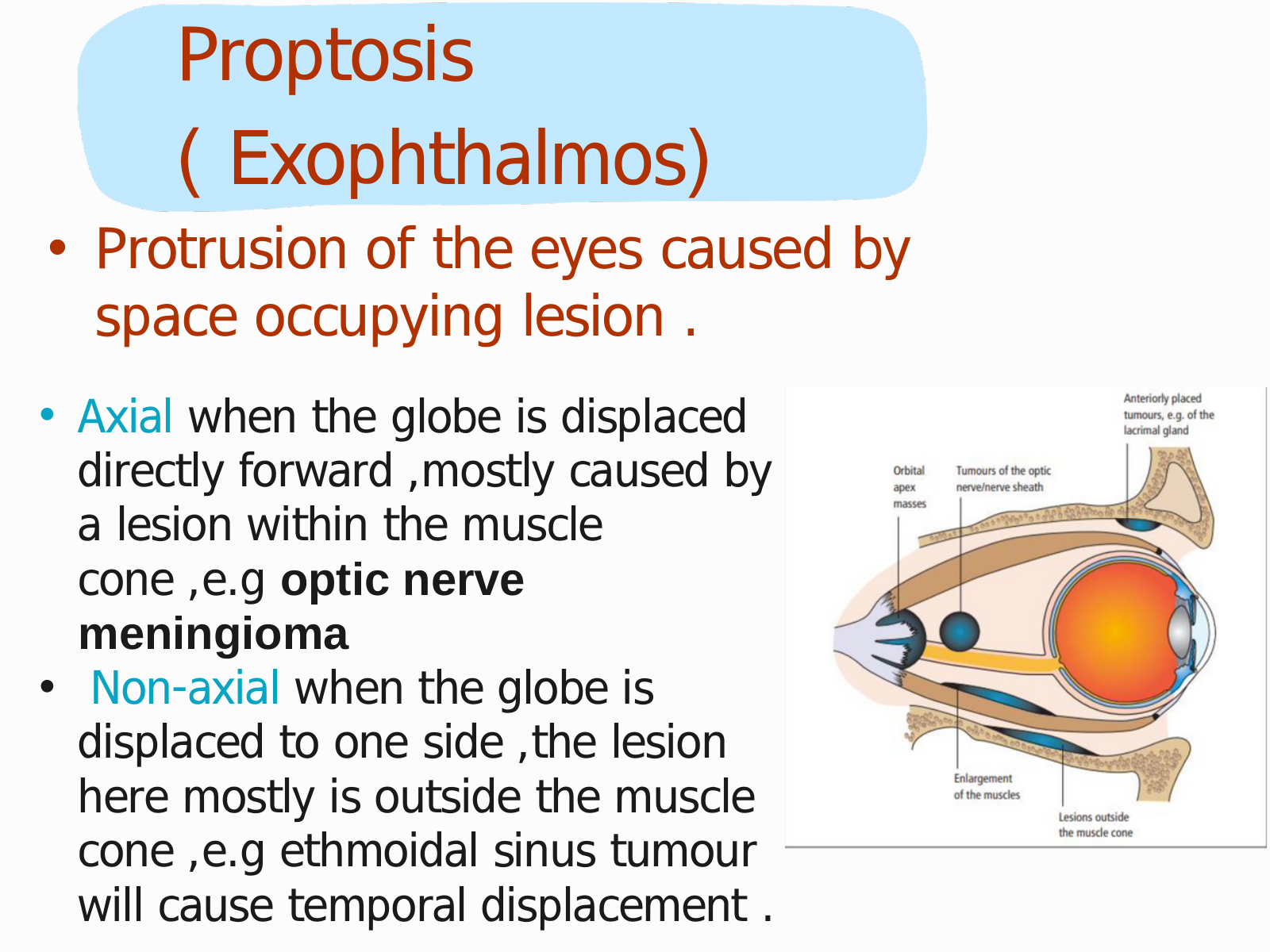

Proptosis
( Exophthalmos)

Protrusion of the eyes caused by space occupying lesion .
Axial when the globe is displaced directly forward ,mostly caused by a lesion within the muscle cone ,e.g optic nerve meningioma
 Non-axial when the globe is displaced to one side ,the lesion here mostly is outside the muscle cone ,e.g ethmoidal sinus tumour will cause temporal displacement .